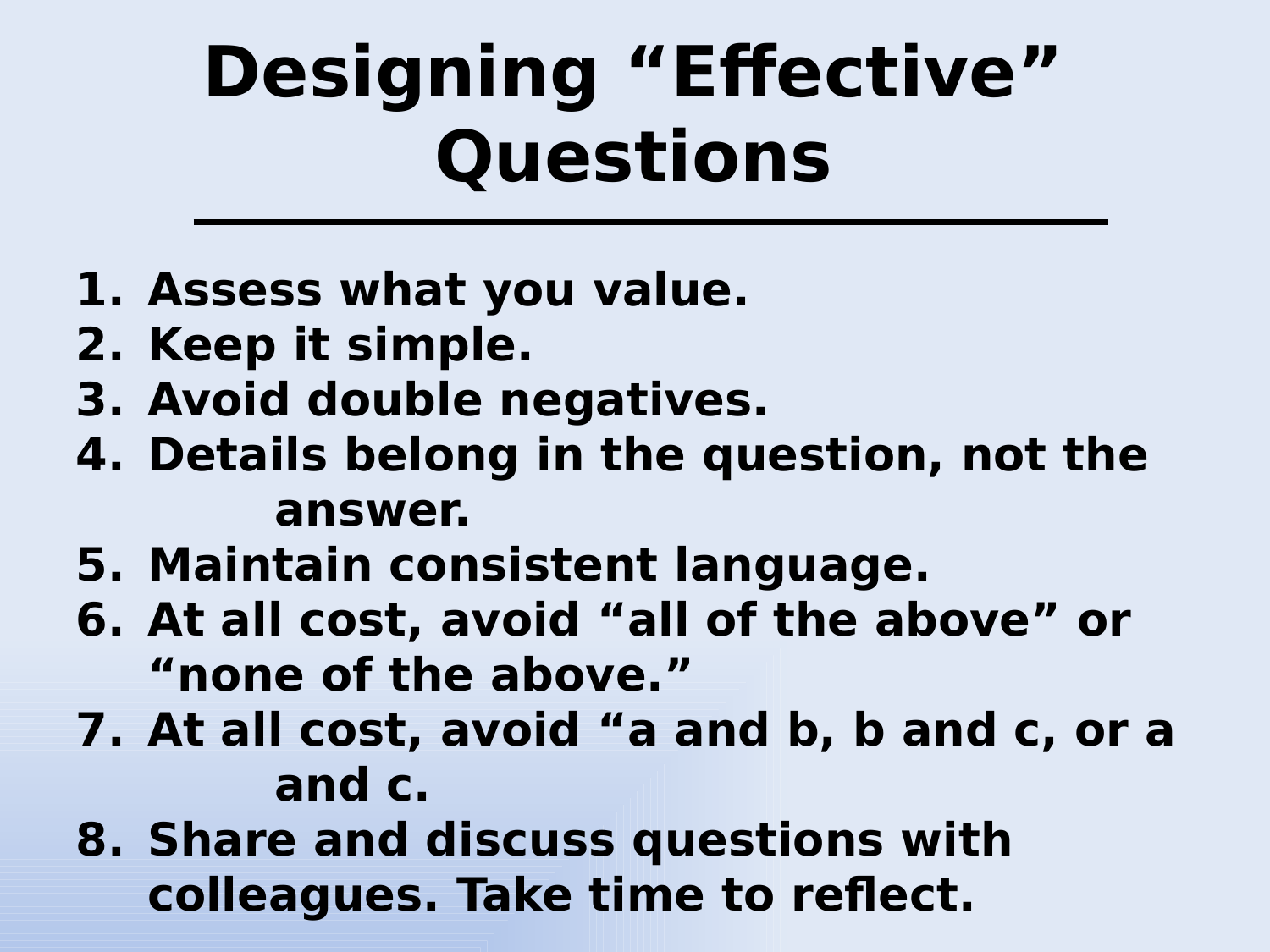

# Designing “Effective” Questions
Assess what you value.
Keep it simple.
Avoid double negatives.
Details belong in the question, not the  	answer.
Maintain consistent language.
At all cost, avoid “all of the above” or 	“none of the above.”
At all cost, avoid “a and b, b and c, or a 	and c.
Share and discuss questions with 	colleagues. Take time to reflect.